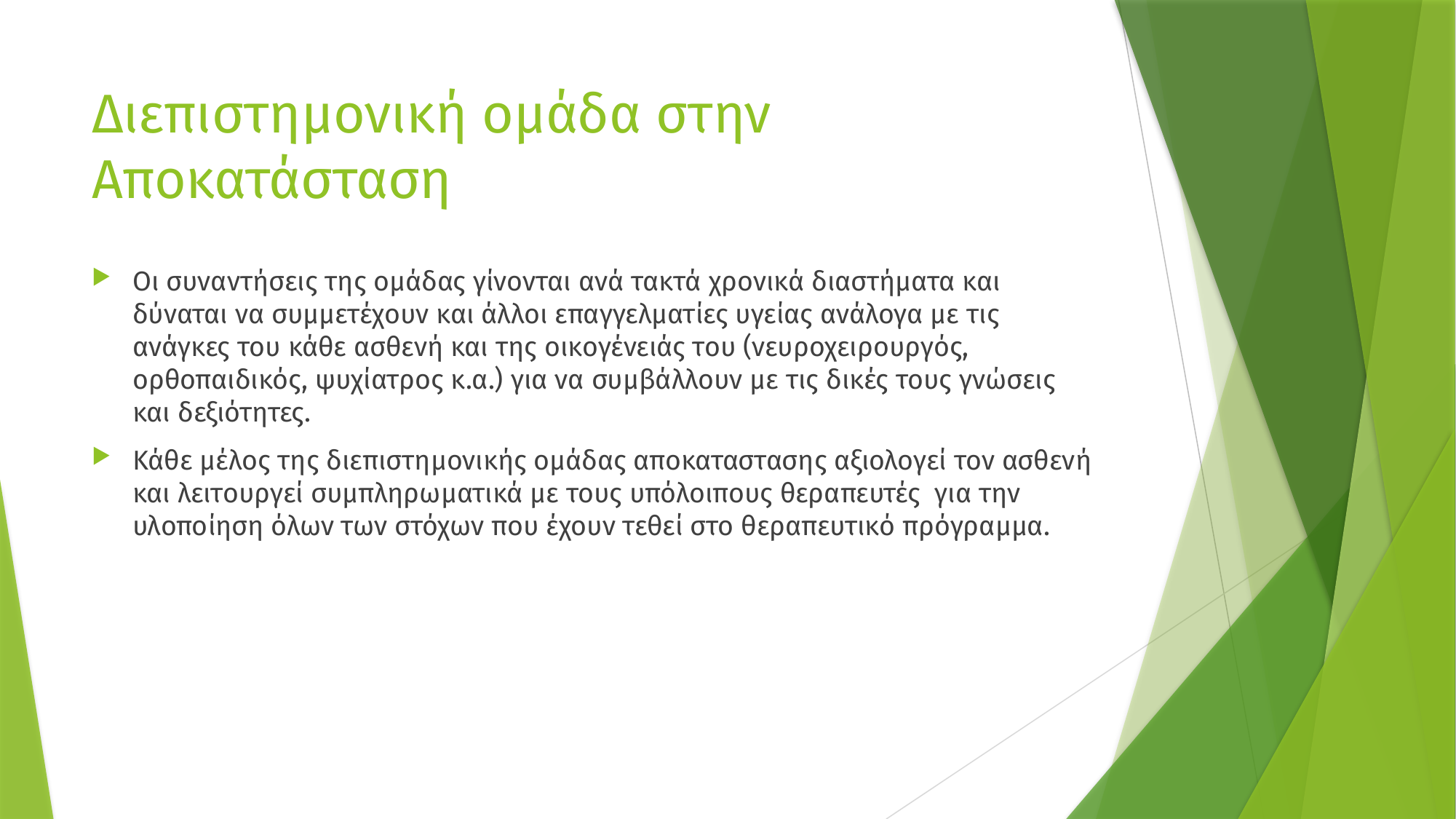

# Διεπιστημονική ομάδα στην Αποκατάσταση
Οι συναντήσεις της οµάδας γίνονται ανά τακτά χρονικά διαστήματα και δύναται να συμμετέχουν και άλλοι επαγγελµατίες υγείας ανάλογα µε τις ανάγκες του κάθε ασθενή και της οικογένειάς του (νευροχειρουργός, ορθοπαιδικός, ψυχίατρος κ.α.) για να συμβάλλουν µε τις δικές τους γνώσεις και δεξιότητες.
Κάθε μέλος της διεπιστημονικής ομάδας αποκαταστασης αξιολογεί τον ασθενή και λειτουργεί συμπληρωματικά με τους υπόλοιπους θεραπευτές  για την υλοποίηση όλων των στόχων που έχουν τεθεί στο θεραπευτικό πρόγραμμα.